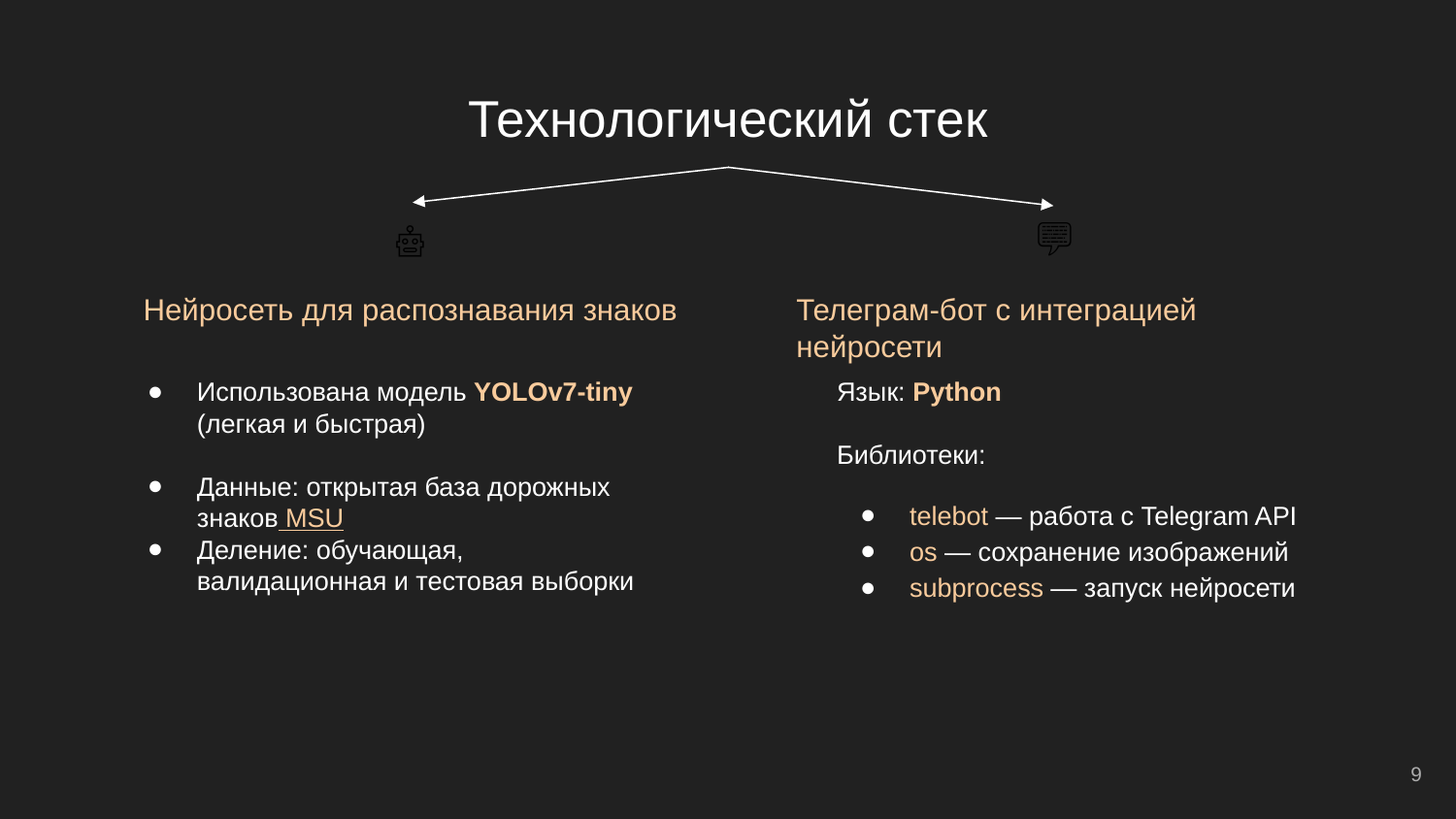

# Технологический стек
💬
🤖
Нейросеть для распознавания знаков
Телеграм-бот с интеграцией нейросети
Использована модель YOLOv7-tiny (легкая и быстрая)
Данные: открытая база дорожных знаков MSU
Деление: обучающая, валидационная и тестовая выборки
Язык: Python
Библиотеки:
telebot — работа с Telegram API
os — сохранение изображений
subprocess — запуск нейросети
9